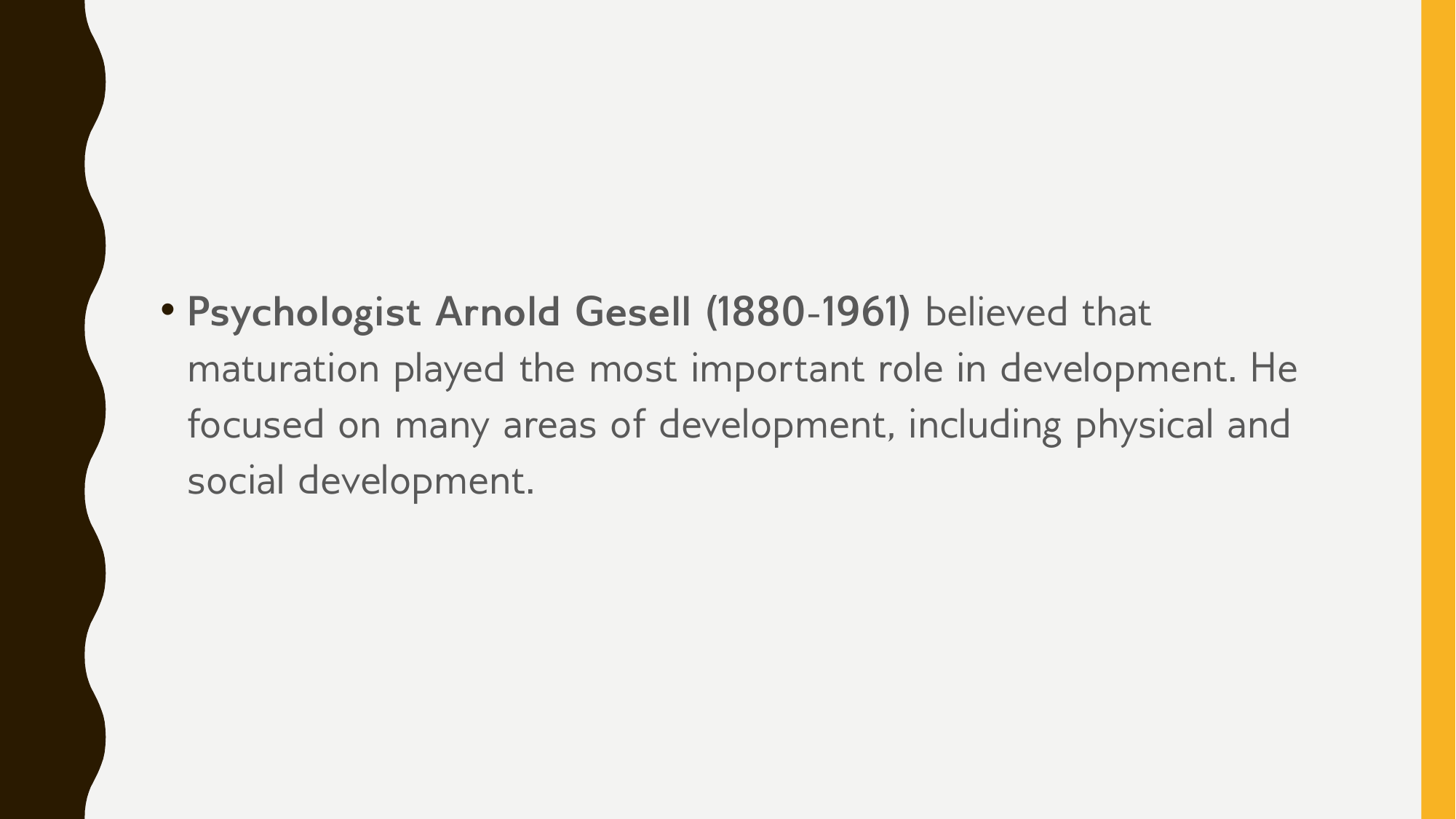

#
Psychologist Arnold Gesell (1880-1961) believed that maturation played the most important role in development. He focused on many areas of development, including physical and social development.